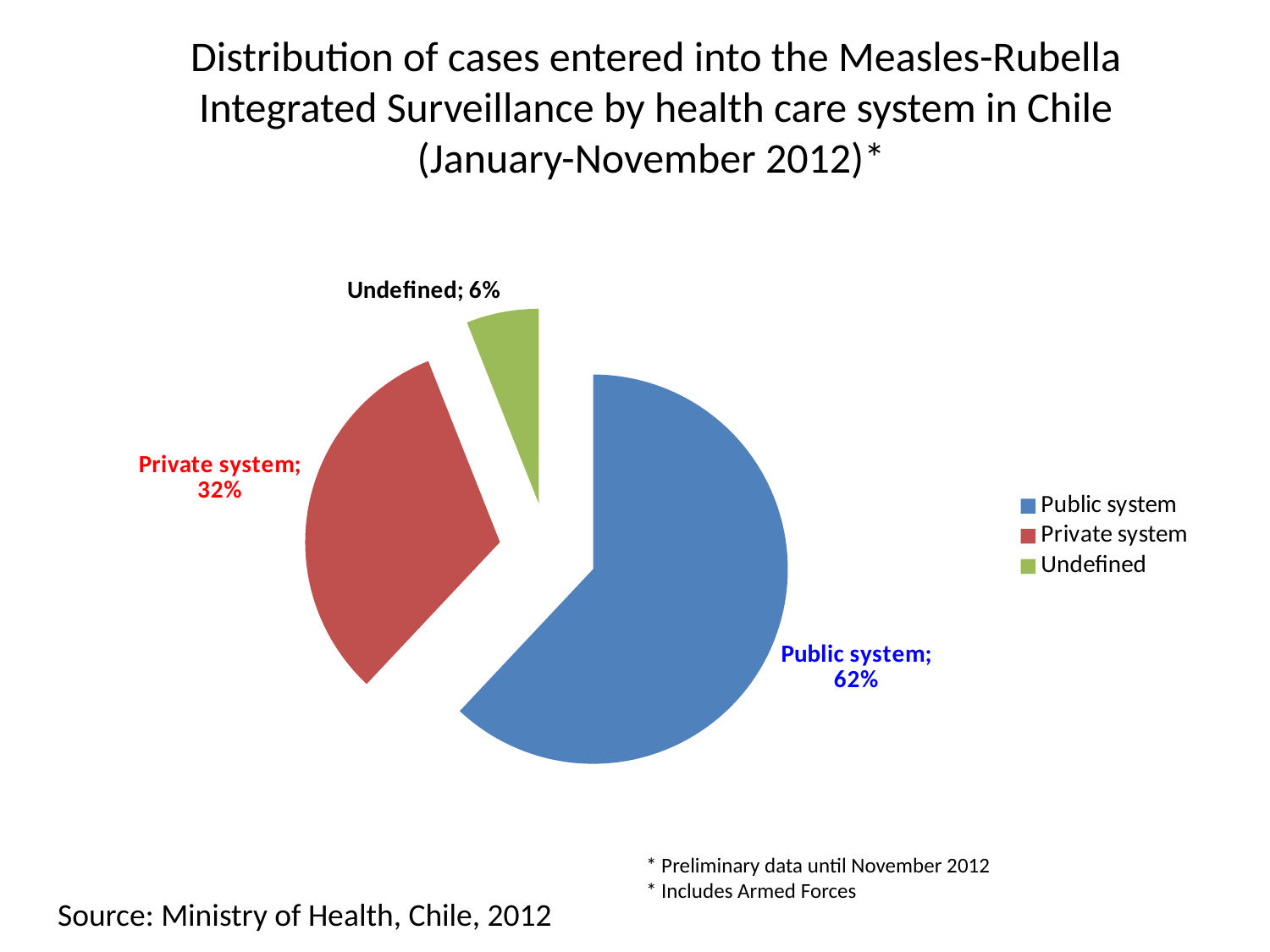

Distribution of cases entered into the Measles-Rubella Integrated Surveillance by health care system in Chile
 (January-November 2012)*

### Chart

| Category | Sales |
|---|---|
| Public system | 0.62 |
| Private system | 0.32 |
| Undefined | 0.06 |
* Preliminary data until November 2012
* Includes Armed Forces

Source: Ministry of Health, Chile, 2012